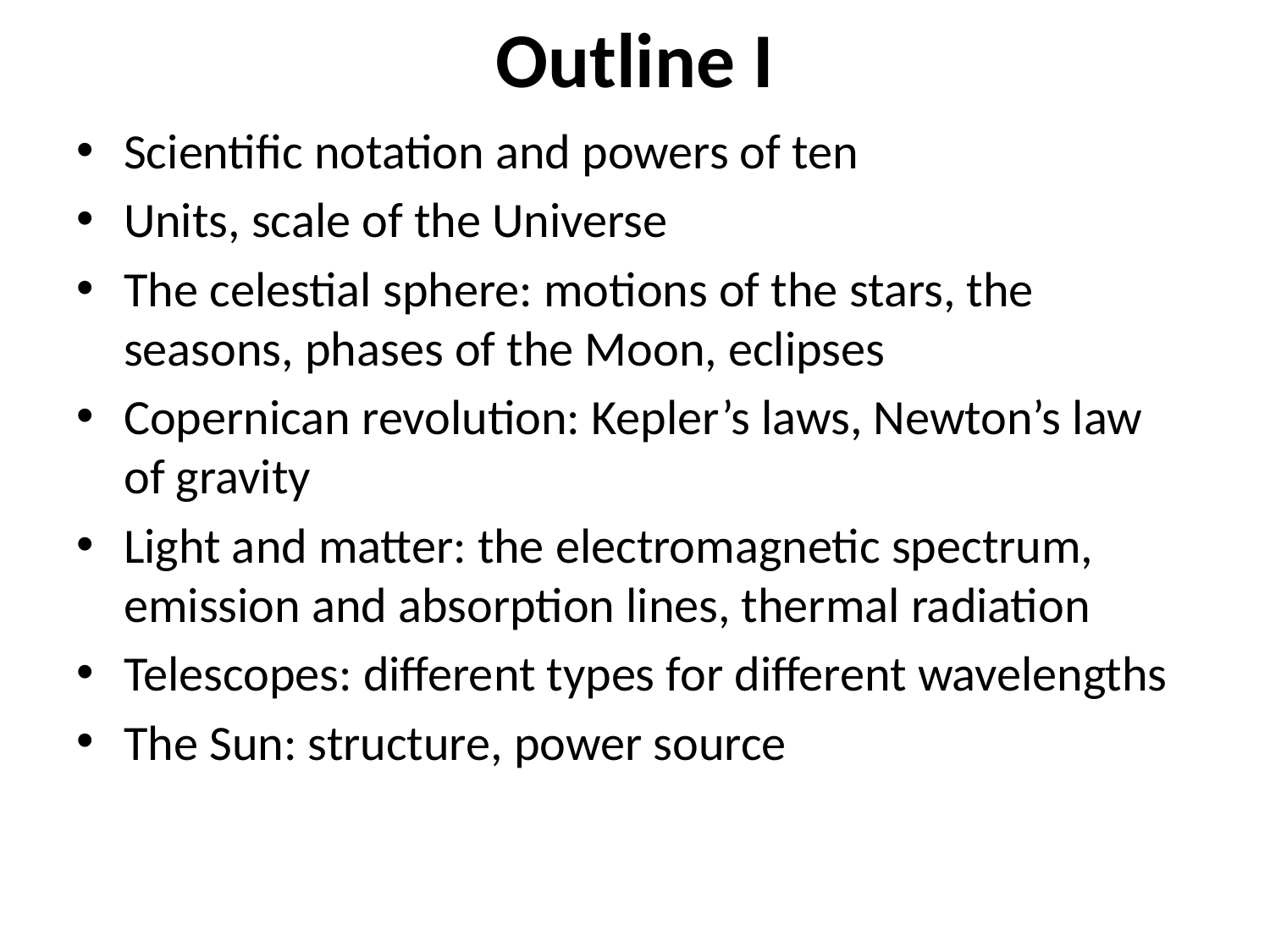

# Outline I
Scientific notation and powers of ten
Units, scale of the Universe
The celestial sphere: motions of the stars, the seasons, phases of the Moon, eclipses
Copernican revolution: Kepler’s laws, Newton’s law of gravity
Light and matter: the electromagnetic spectrum, emission and absorption lines, thermal radiation
Telescopes: different types for different wavelengths
The Sun: structure, power source